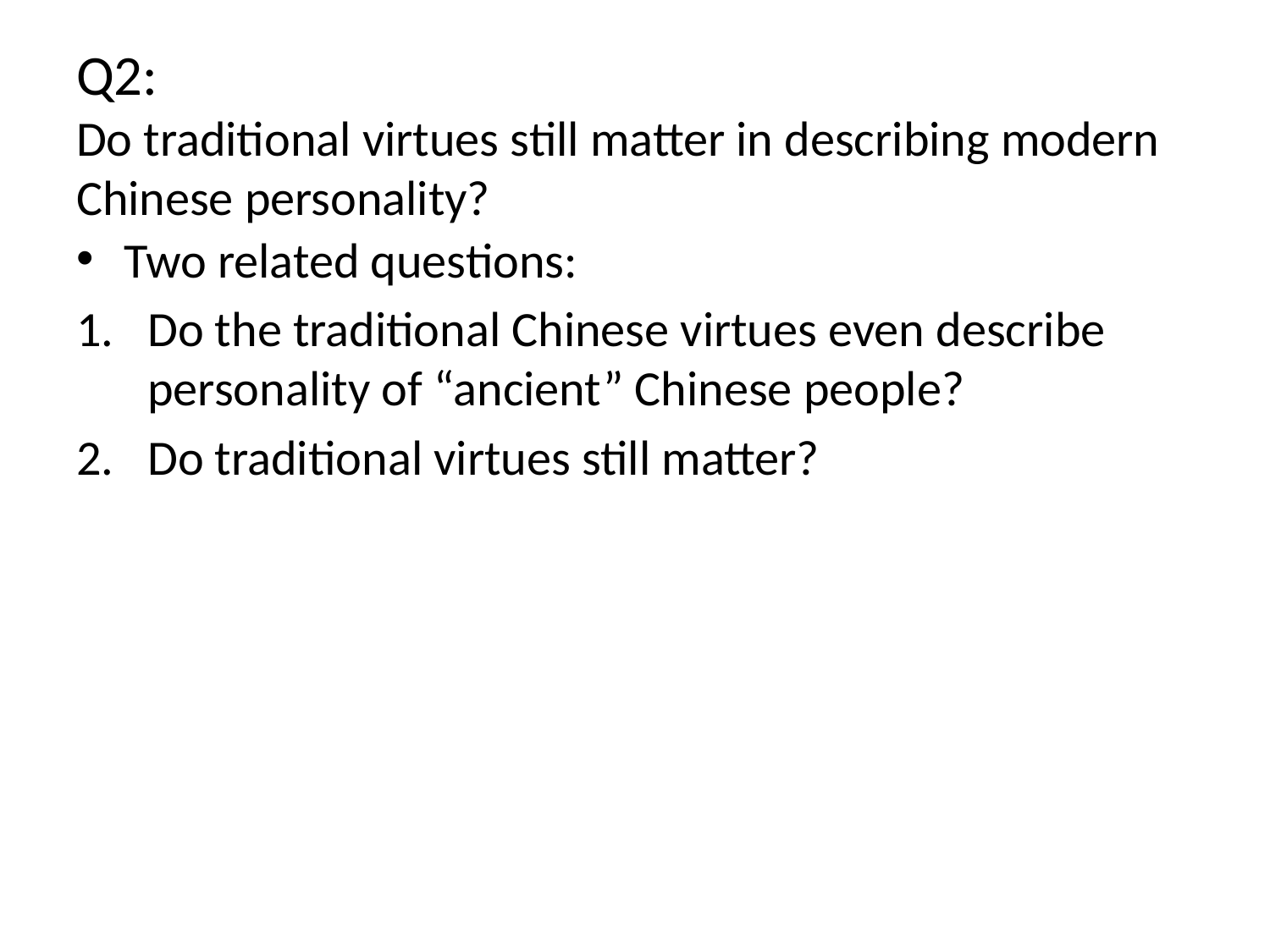

# Q2: Do traditional virtues still matter in describing modern Chinese personality?
Two related questions:
Do the traditional Chinese virtues even describe personality of “ancient” Chinese people?
Do traditional virtues still matter?